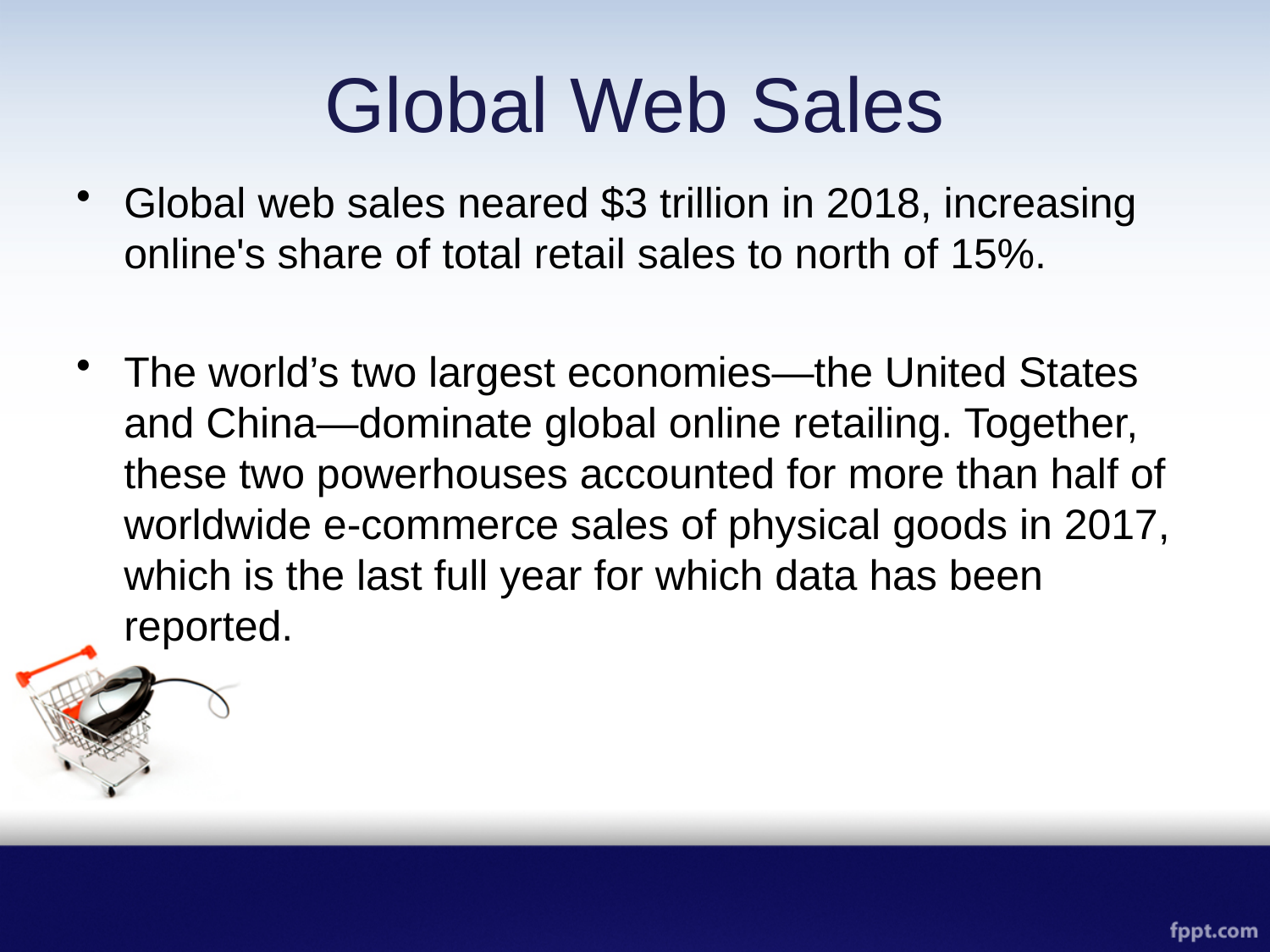

# Global Web Sales
Global web sales neared $3 trillion in 2018, increasing online's share of total retail sales to north of 15%.

The world’s two largest economies—the United States and China—dominate global online retailing. Together, these two powerhouses accounted for more than half of worldwide e-commerce sales of physical goods in 2017, which is the last full year for which data has been reported.